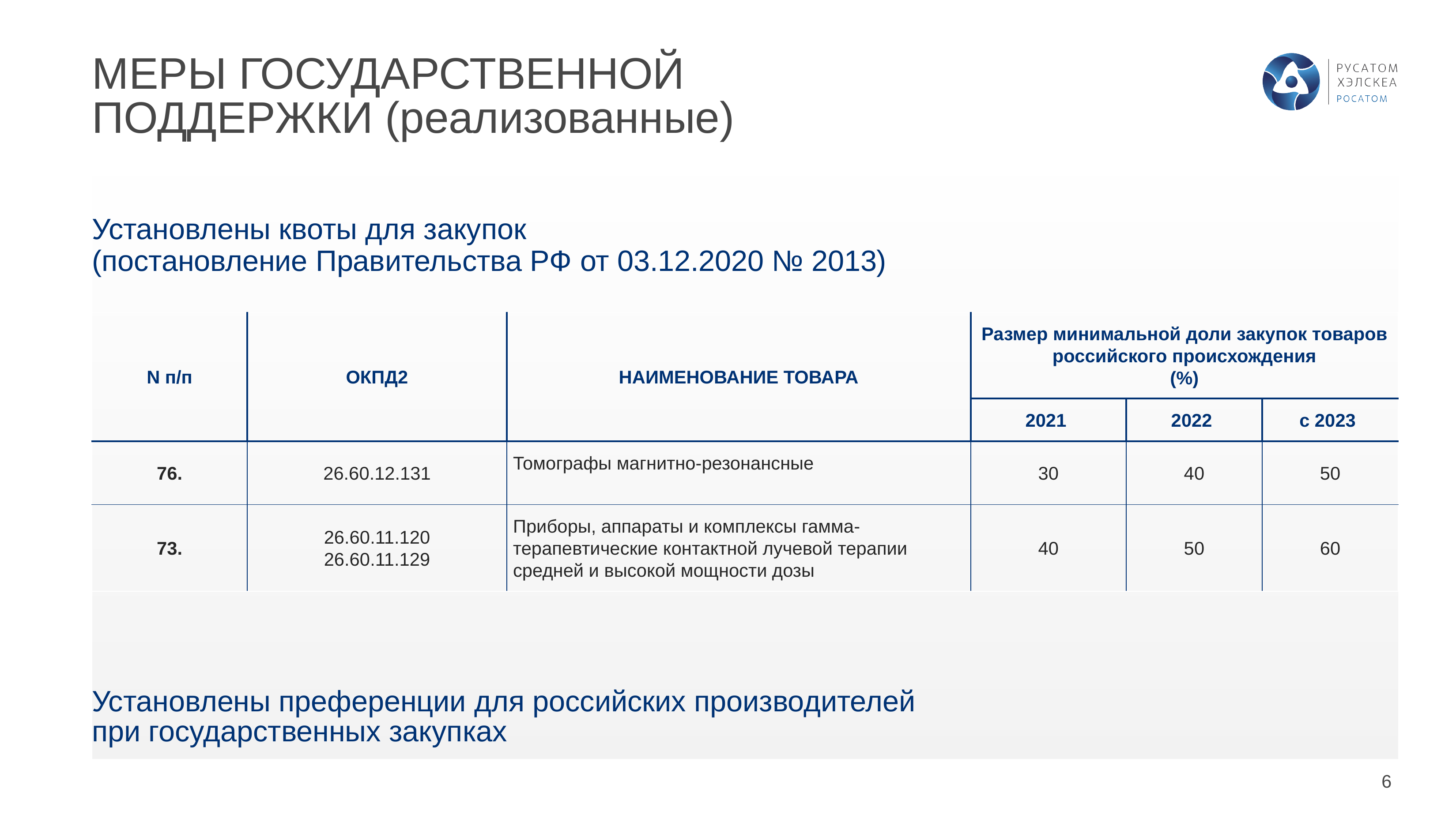

МЕРЫ ГОСУДАРСТВЕННОЙ
ПОДДЕРЖКИ (реализованные)

# Установлены квоты для закупок (постановление Правительства РФ от 03.12.2020 № 2013)
| N п/п | ОКПД2 | НАИМЕНОВАНИЕ ТОВАРА | Размер минимальной доли закупок товаров российского происхождения (%) |  |  |
| --- | --- | --- | --- | --- | --- |
|  |  |  | 2021 | 2022 | с 2023 |
| 76. | 26.60.12.131 | Томографы магнитно-резонансные | 30 | 40 | 50 |
| 73. | 26.60.11.120 26.60.11.129 | Приборы, аппараты и комплексы гамма-терапевтические контактной лучевой терапии средней и высокой мощности дозы | 40 | 50 | 60 |
Установлены преференции для российских производителей
при государственных закупках
6